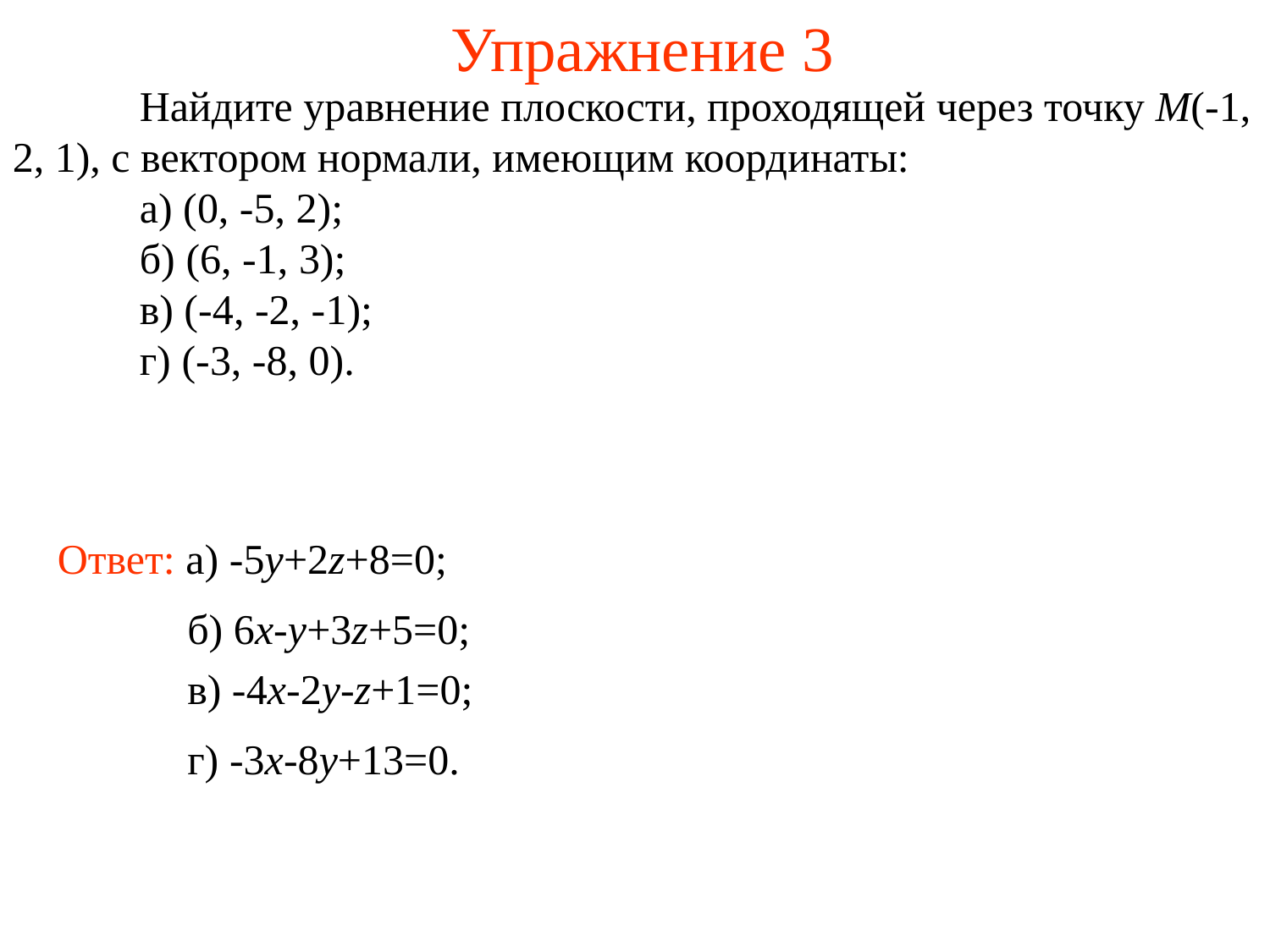

# Упражнение 3
	Найдите уравнение плоскости, проходящей через точку M(-1, 2, 1), с вектором нормали, имеющим координаты:
	а) (0, -5, 2);
	б) (6, -1, 3);
	в) (-4, -2, -1);
	г) (-3, -8, 0).
Ответ: а) -5y+2z+8=0;
б) 6x-y+3z+5=0;
в) -4x-2y-z+1=0;
г) -3x-8y+13=0.